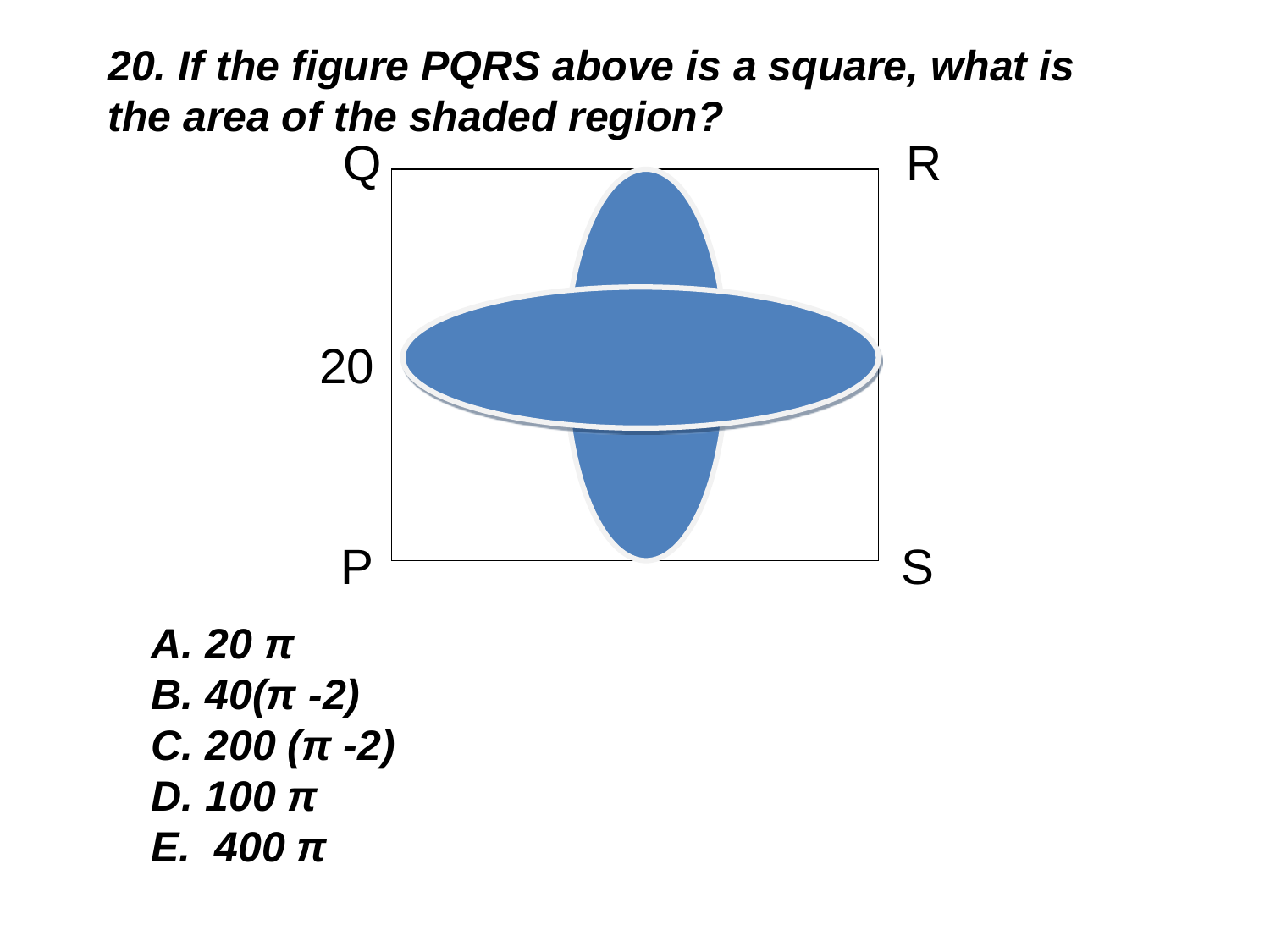

20. If the figure PQRS above is a square, what is the area of the shaded region?

Q				    R

20
P
S
A. 20 π
B. 40(π -2)
C. 200 (π -2)
D. 100 π
E.  400 π